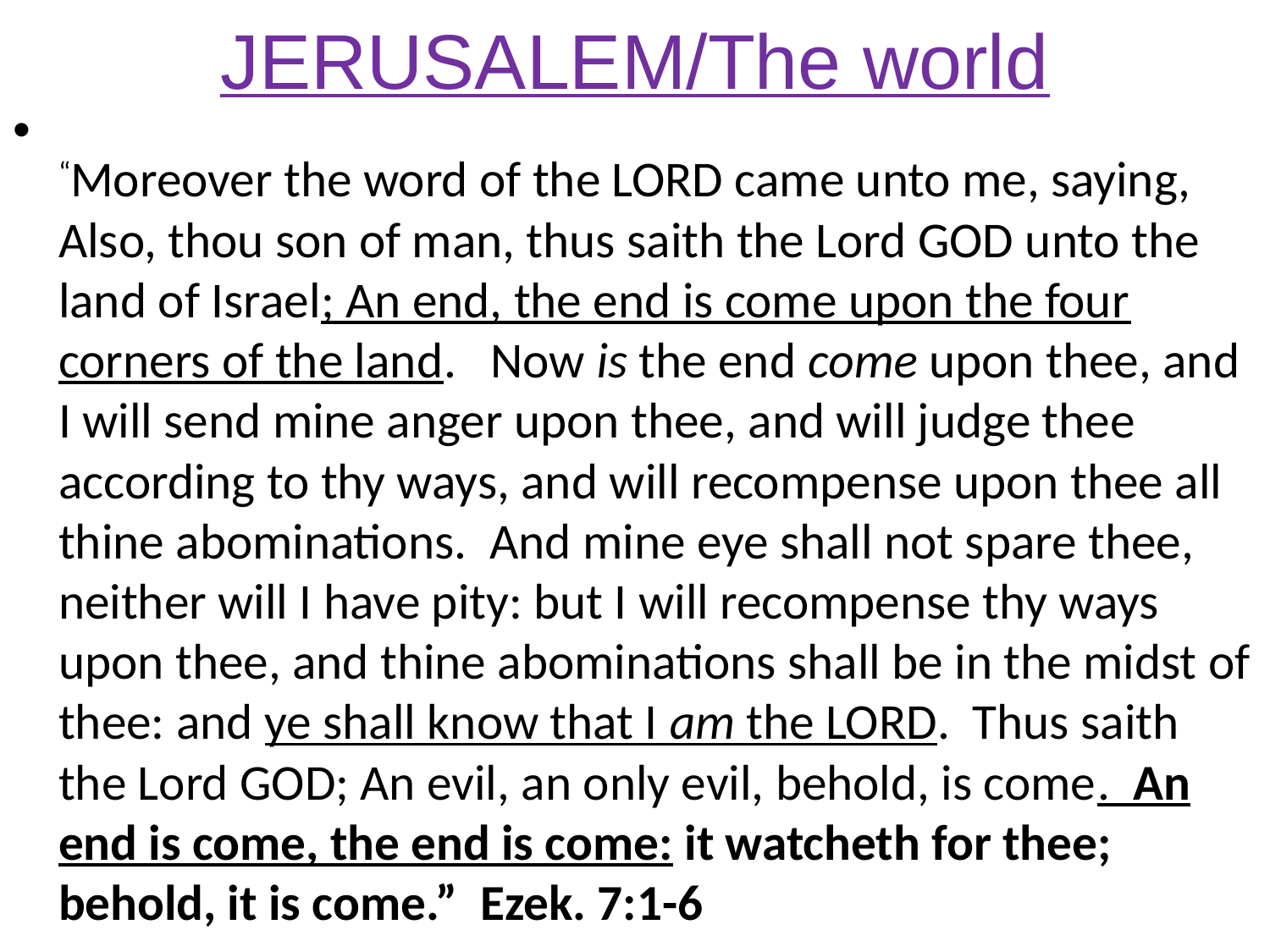

# JERUSALEM/The world
“Moreover the word of the LORD came unto me, saying, Also, thou son of man, thus saith the Lord GOD unto the land of Israel; An end, the end is come upon the four corners of the land.   Now is the end come upon thee, and I will send mine anger upon thee, and will judge thee according to thy ways, and will recompense upon thee all thine abominations.  And mine eye shall not spare thee, neither will I have pity: but I will recompense thy ways upon thee, and thine abominations shall be in the midst of thee: and ye shall know that I am the LORD.  Thus saith the Lord GOD; An evil, an only evil, behold, is come.  An end is come, the end is come: it watcheth for thee; behold, it is come.”  Ezek. 7:1-6